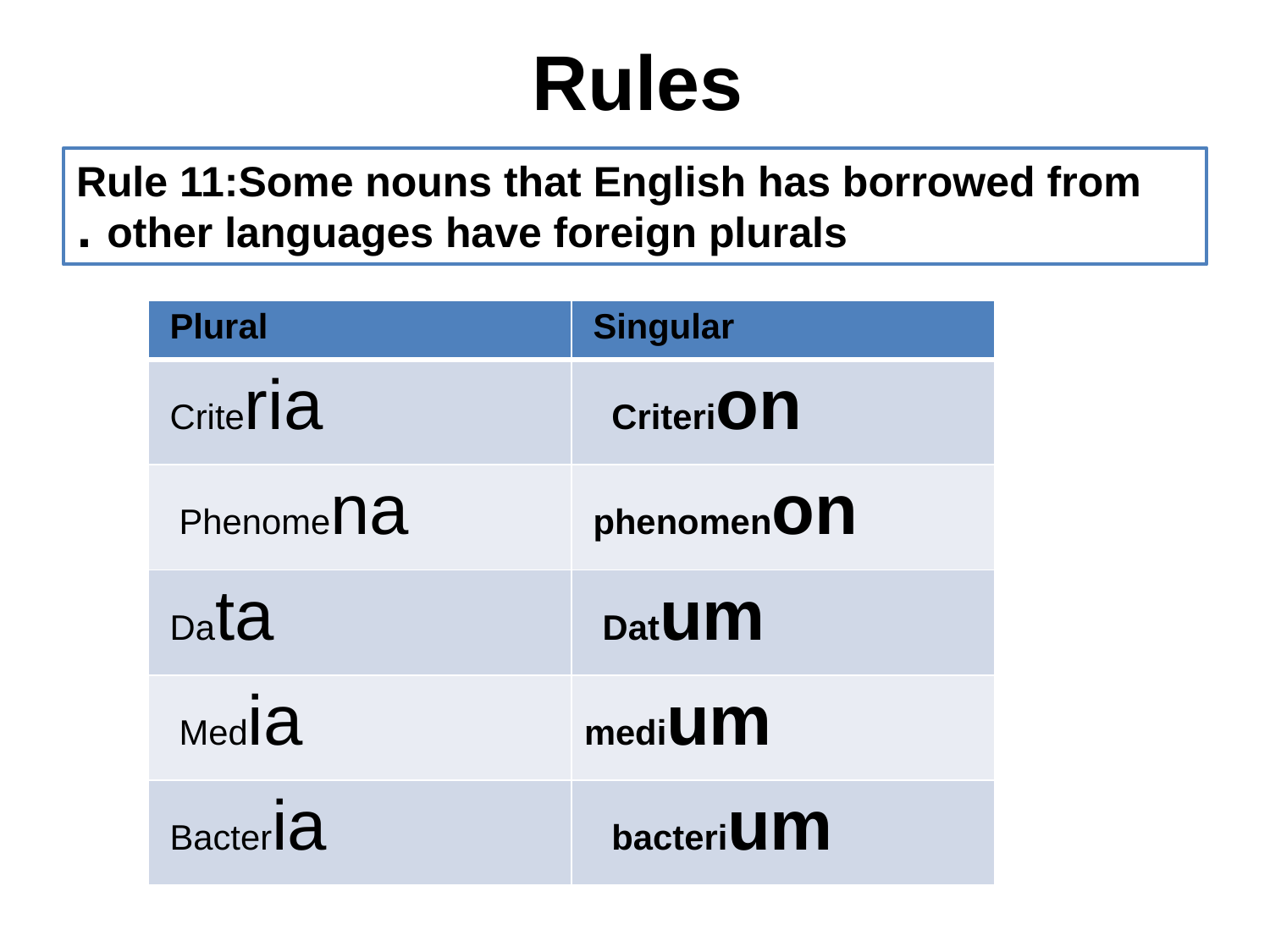

# Rules
Rule 11:Some nouns that English has borrowed from other languages have foreign plurals .
| Plural | Singular |
| --- | --- |
| Criteria | Criterion |
| Phenomena | phenomenon |
| Data | Datum |
| Media | medium |
| Bacteria | bacterium |